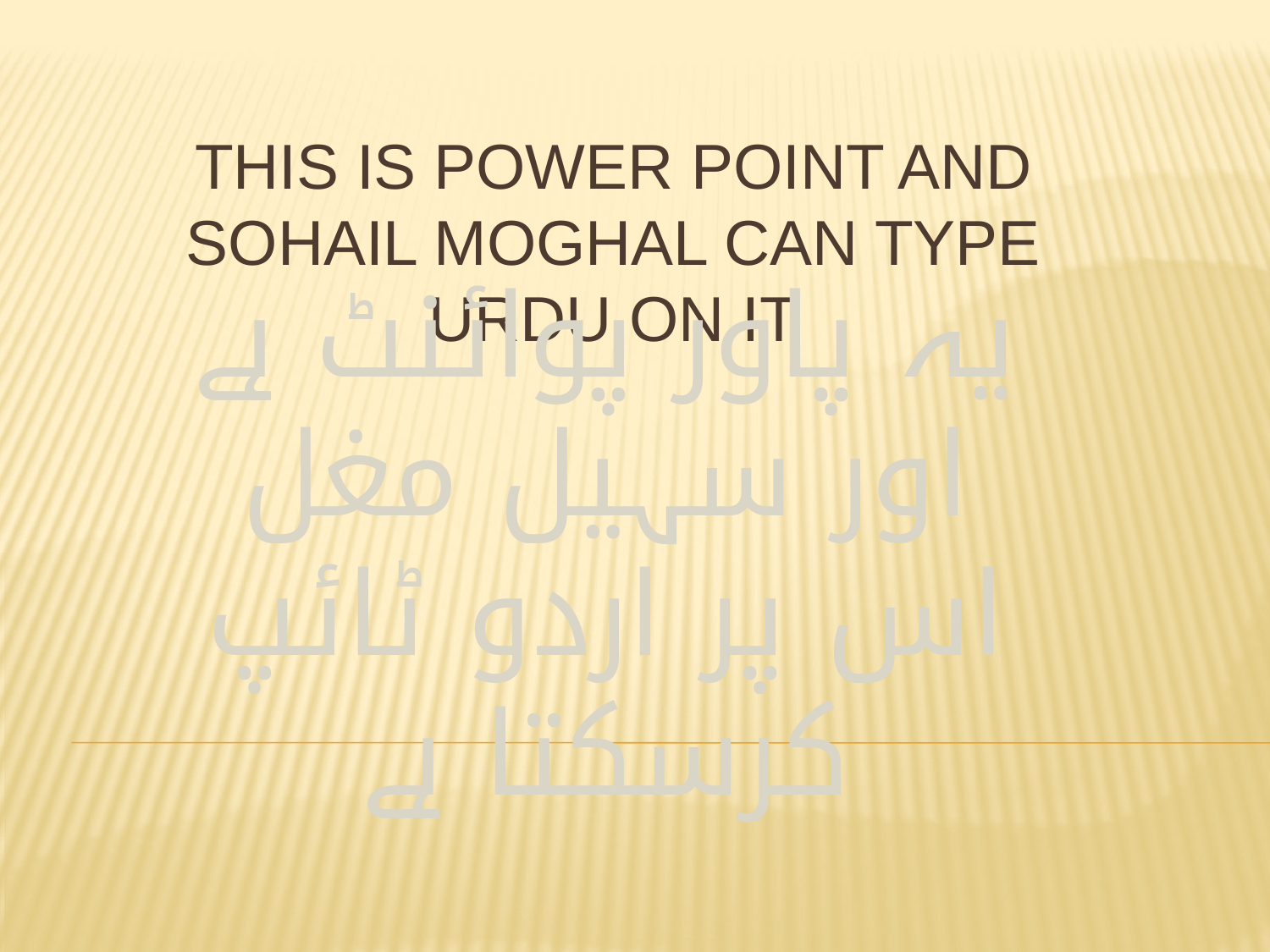

# THIS IS POWER POINT AND SOHAIL MOGHAL CAN TYPE URDU ON IT
یہ پاور پوائنٹ ہے اور سہیل مغل اس پر اردو ٹائپ کرسکتا ہے